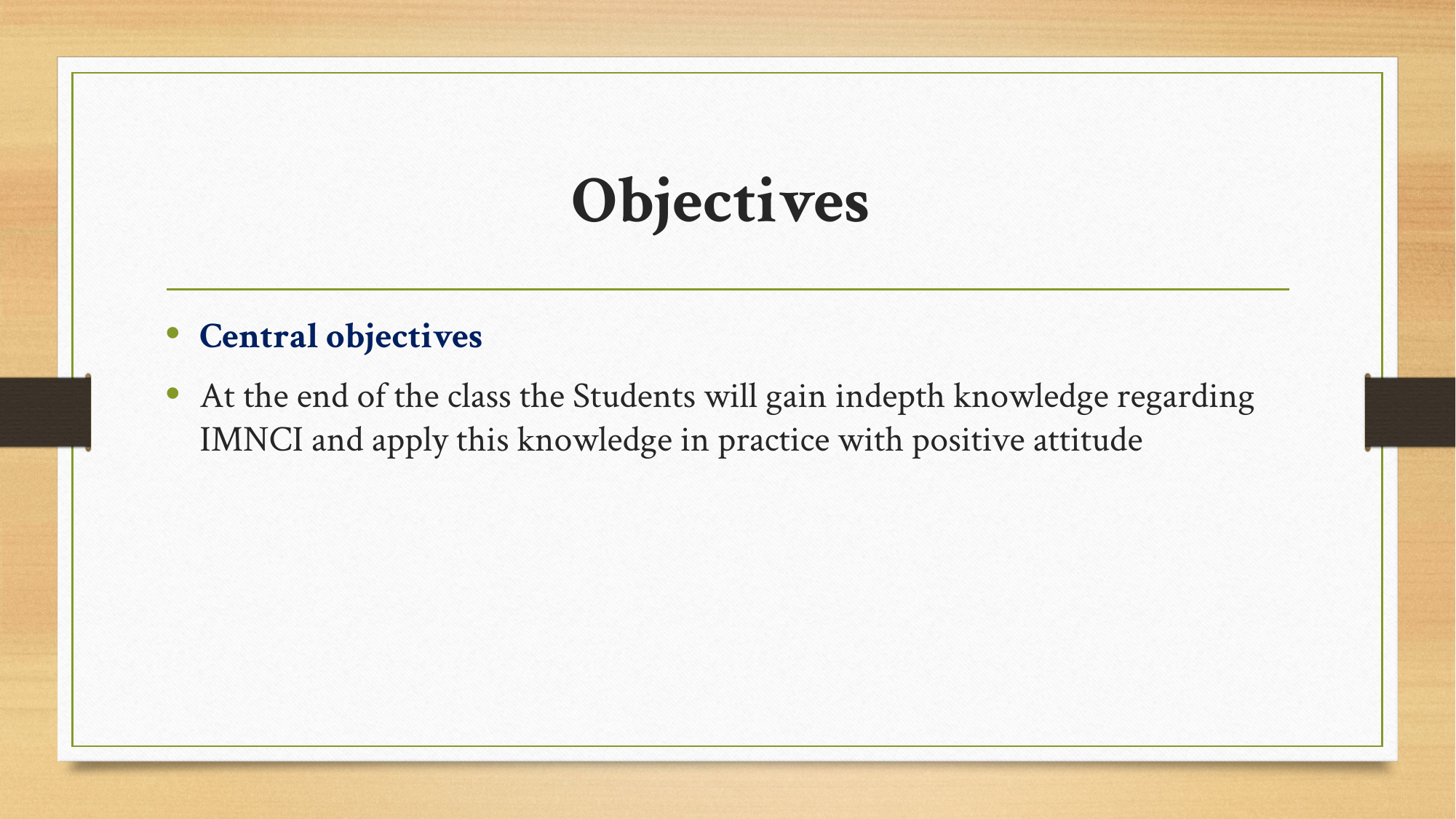

# Objectives
Central objectives
At the end of the class the Students will gain indepth knowledge regarding IMNCI and apply this knowledge in practice with positive attitude